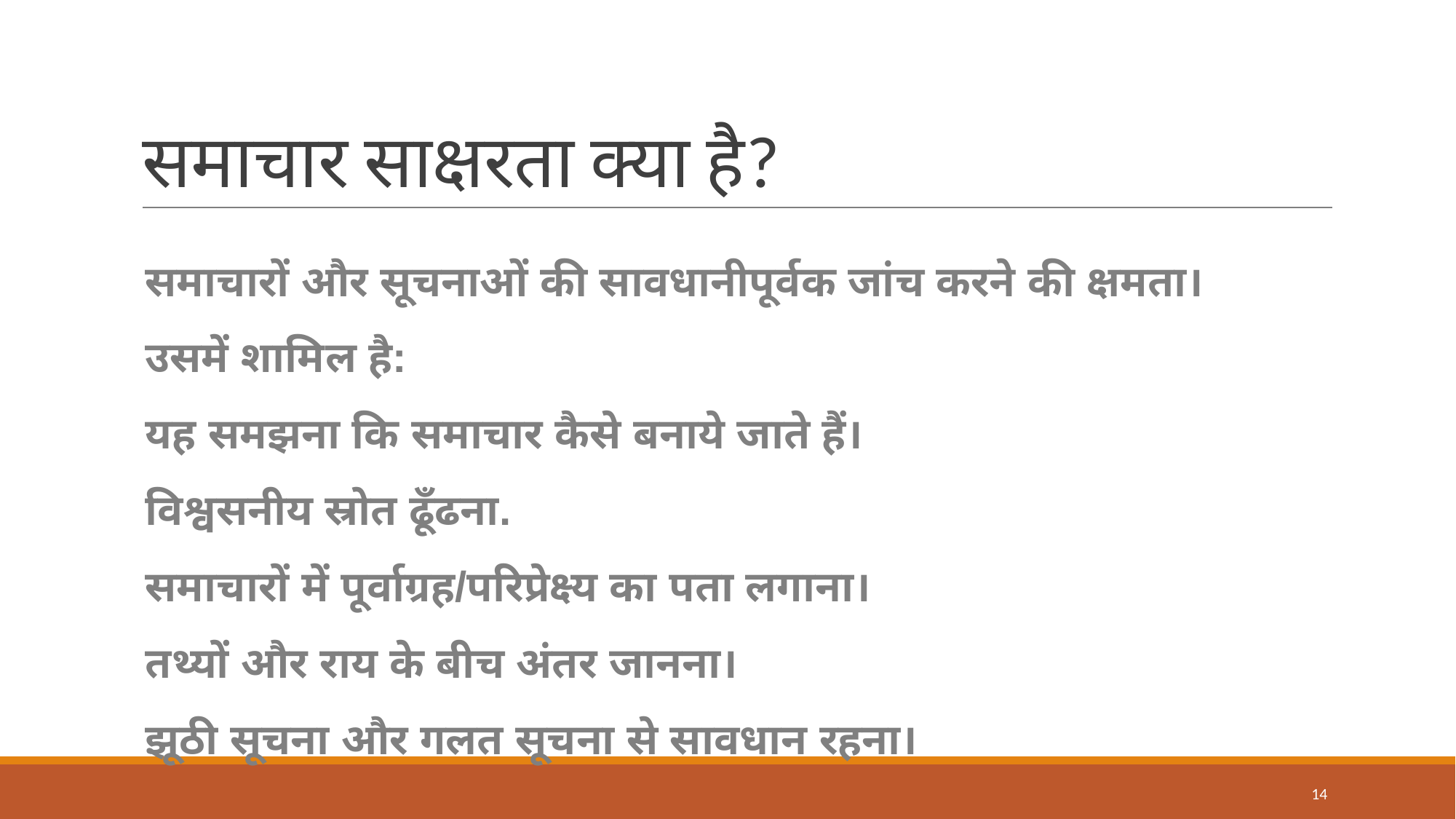

# समाचार साक्षरता क्या है?
समाचारों और सूचनाओं की सावधानीपूर्वक जांच करने की क्षमता।
उसमें शामिल है:
यह समझना कि समाचार कैसे बनाये जाते हैं।
विश्वसनीय स्रोत ढूँढना.
समाचारों में पूर्वाग्रह/परिप्रेक्ष्य का पता लगाना।
तथ्यों और राय के बीच अंतर जानना।
झूठी सूचना और गलत सूचना से सावधान रहना।
14